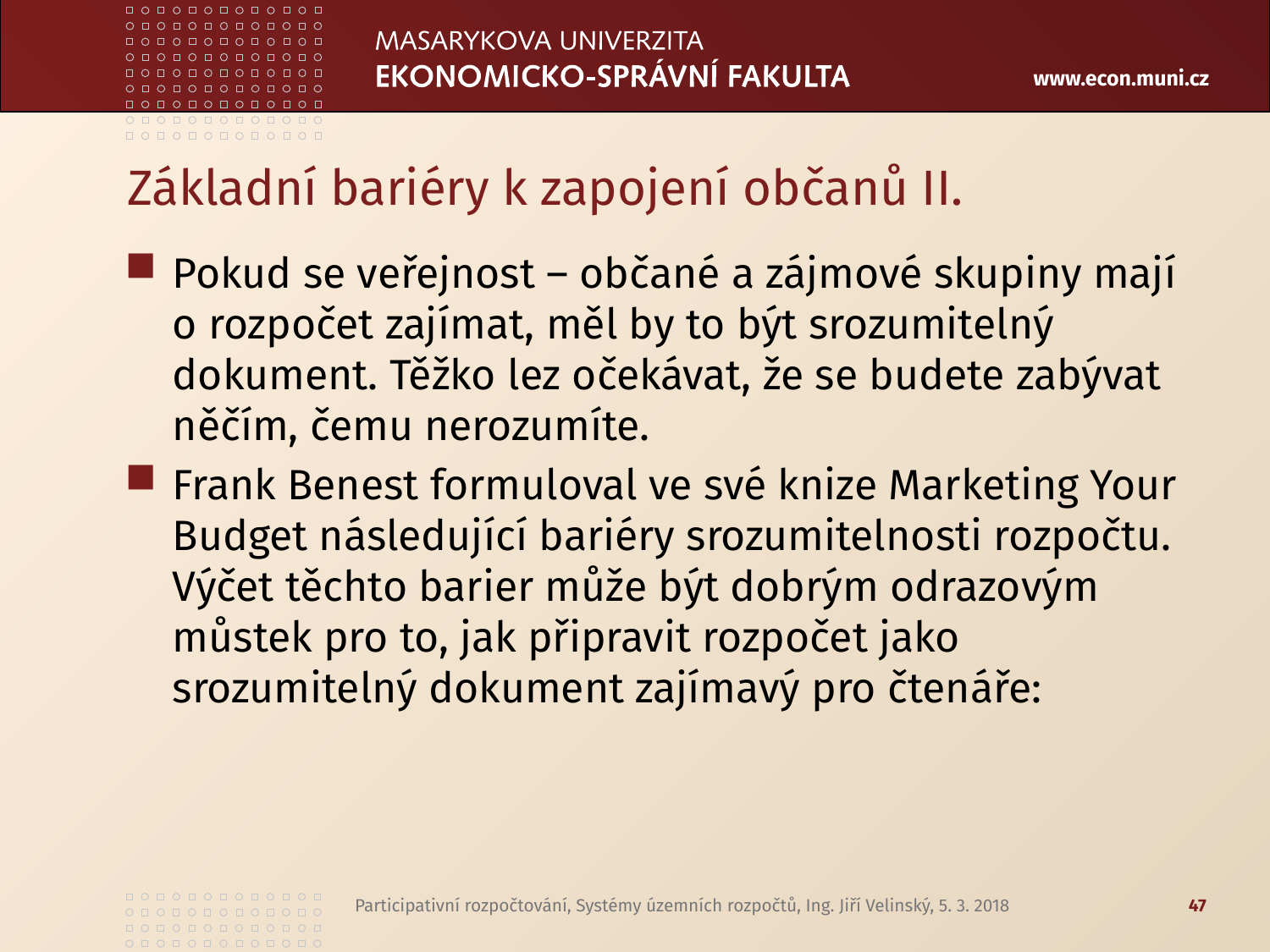

# Základní bariéry k zapojení občanů II.
Pokud se veřejnost – občané a zájmové skupiny mají o rozpočet zajímat, měl by to být srozumitelný dokument. Těžko lez očekávat, že se budete zabývat něčím, čemu nerozumíte.
Frank Benest formuloval ve své knize Marketing Your Budget následující bariéry srozumitelnosti rozpočtu. Výčet těchto barier může být dobrým odrazovým můstek pro to, jak připravit rozpočet jako srozumitelný dokument zajímavý pro čtenáře:
Participativní rozpočtování, Systémy územních rozpočtů, Ing. Jiří Velinský, 5. 3. 2018
47